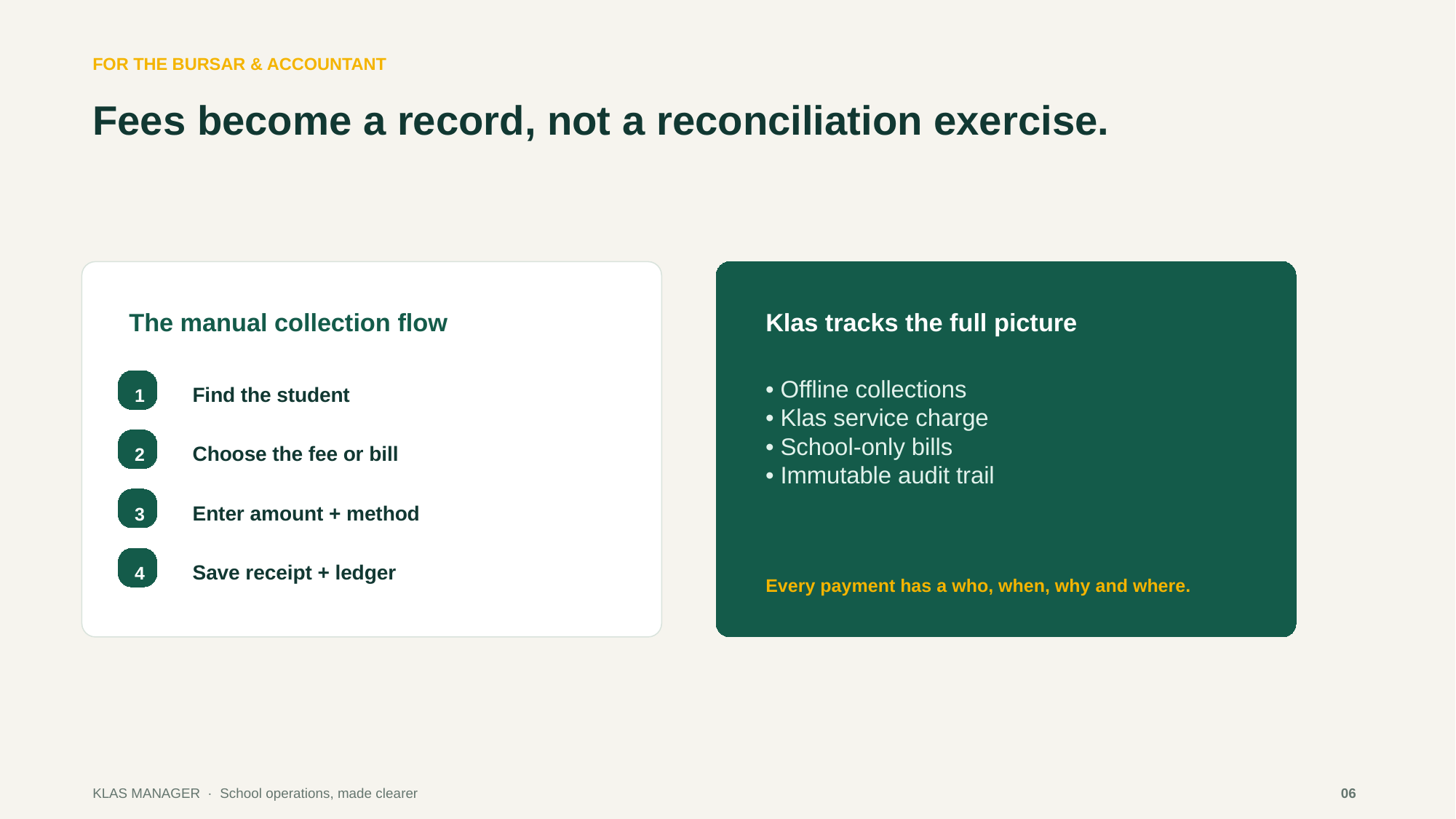

FOR THE BURSAR & ACCOUNTANT
Fees become a record, not a reconciliation exercise.

The manual collection flow
Klas tracks the full picture
• Offline collections
• Klas service charge
• School-only bills
• Immutable audit trail

Find the student
1

Choose the fee or bill
2

Enter amount + method
3

Save receipt + ledger
4
Every payment has a who, when, why and where.
KLAS MANAGER  ·  School operations, made clearer
06